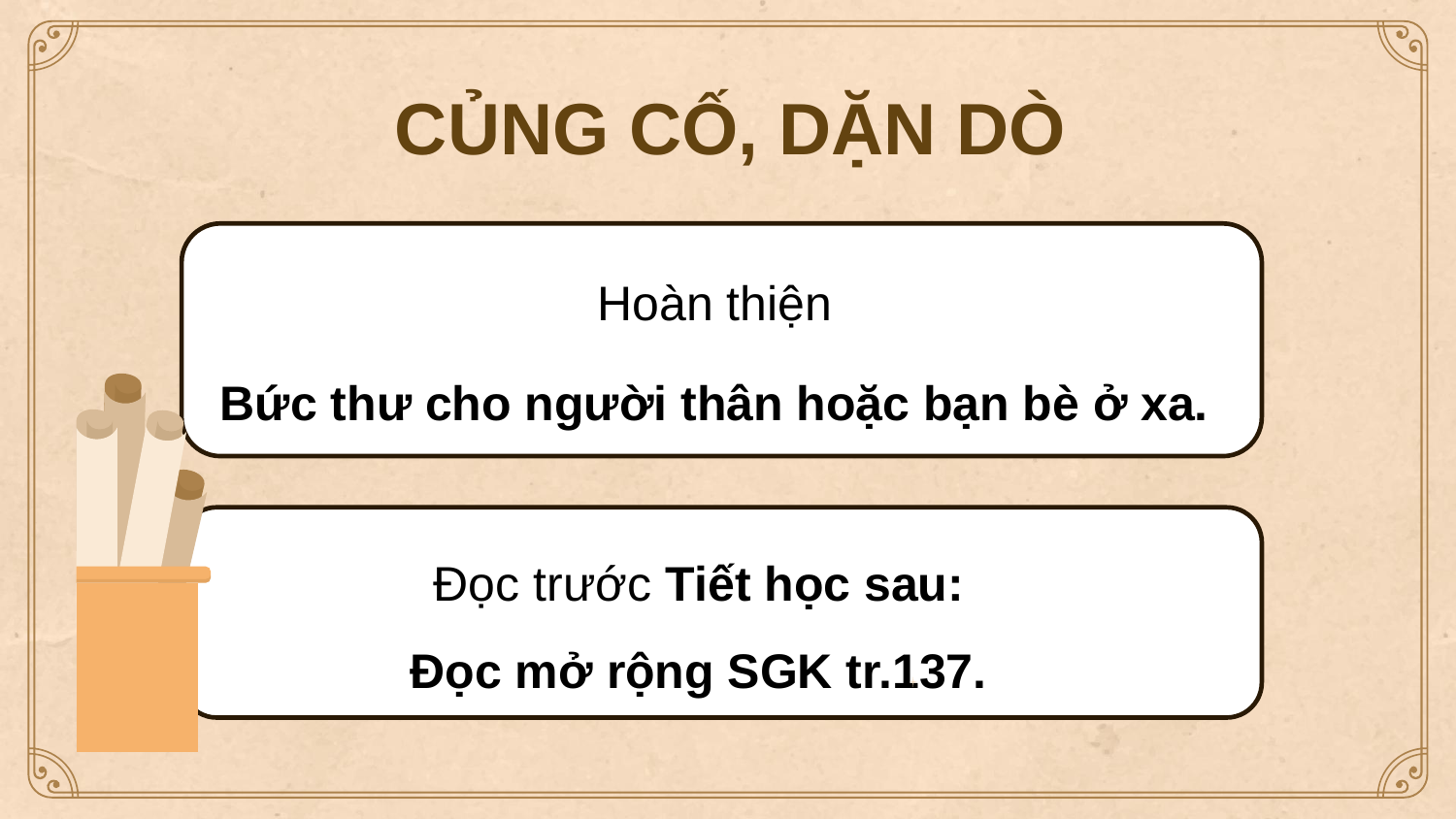

CỦNG CỐ, DẶN DÒ

Hoàn thiện
Bức thư cho người thân hoặc bạn bè ở xa.

Đọc trước Tiết học sau:
Đọc mở rộng SGK tr.137.